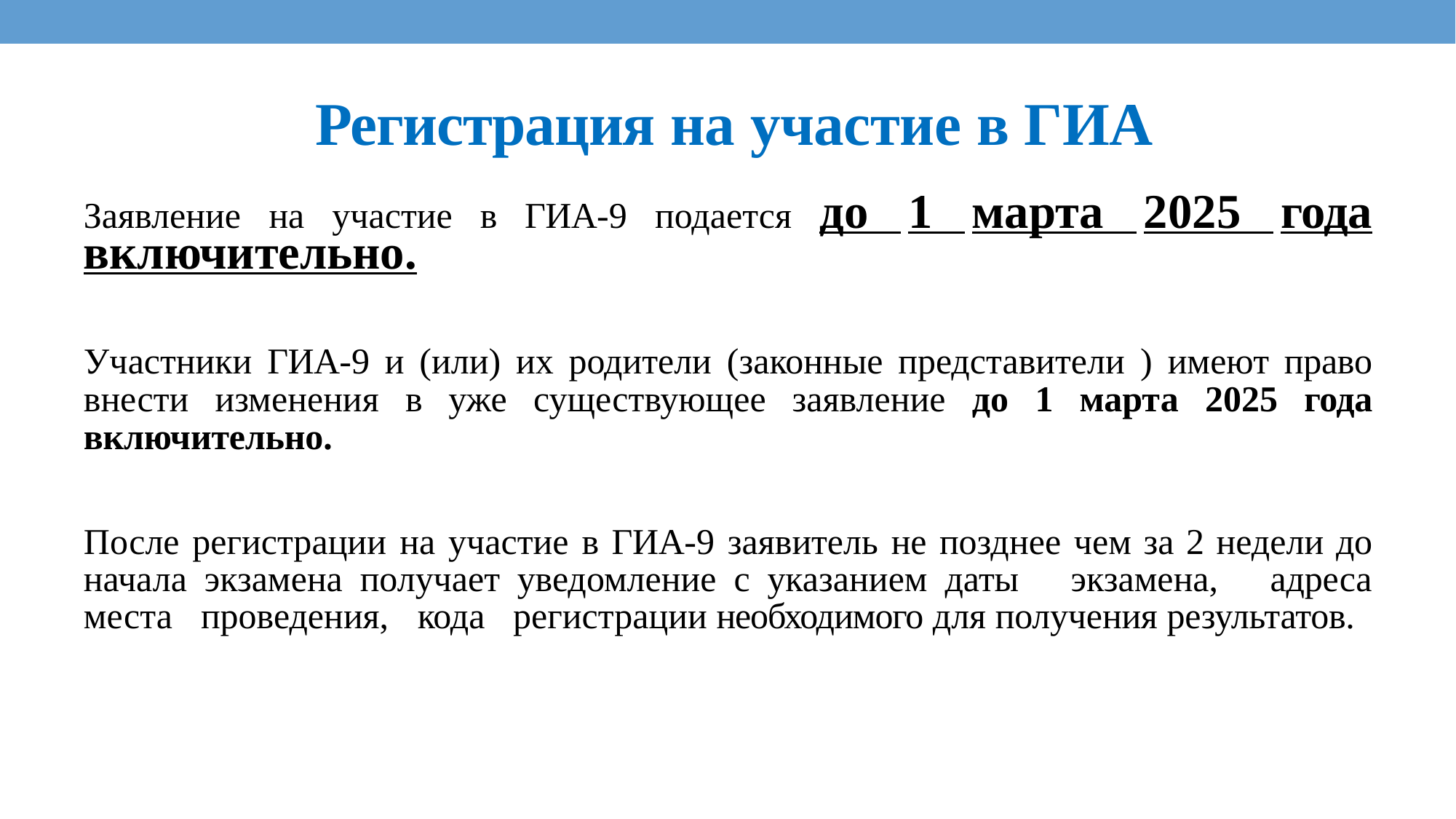

# Регистрация на участие в ГИА
Заявление  на  участие  в  ГИА-9  подается  до  1  марта  2025  года включительно.

Участники ГИА-9 и (или) их родители (законные представители ) имеют право внести  изменения  в  уже  существующее  заявление  до  1  марта  2025  года включительно.

После регистрации на участие в ГИА-9 заявитель не позднее чем за 2 недели до начала экзамена получает уведомление с указанием даты   экзамена,   адреса места  проведения,  кода  регистрации необходимого для получения результатов.